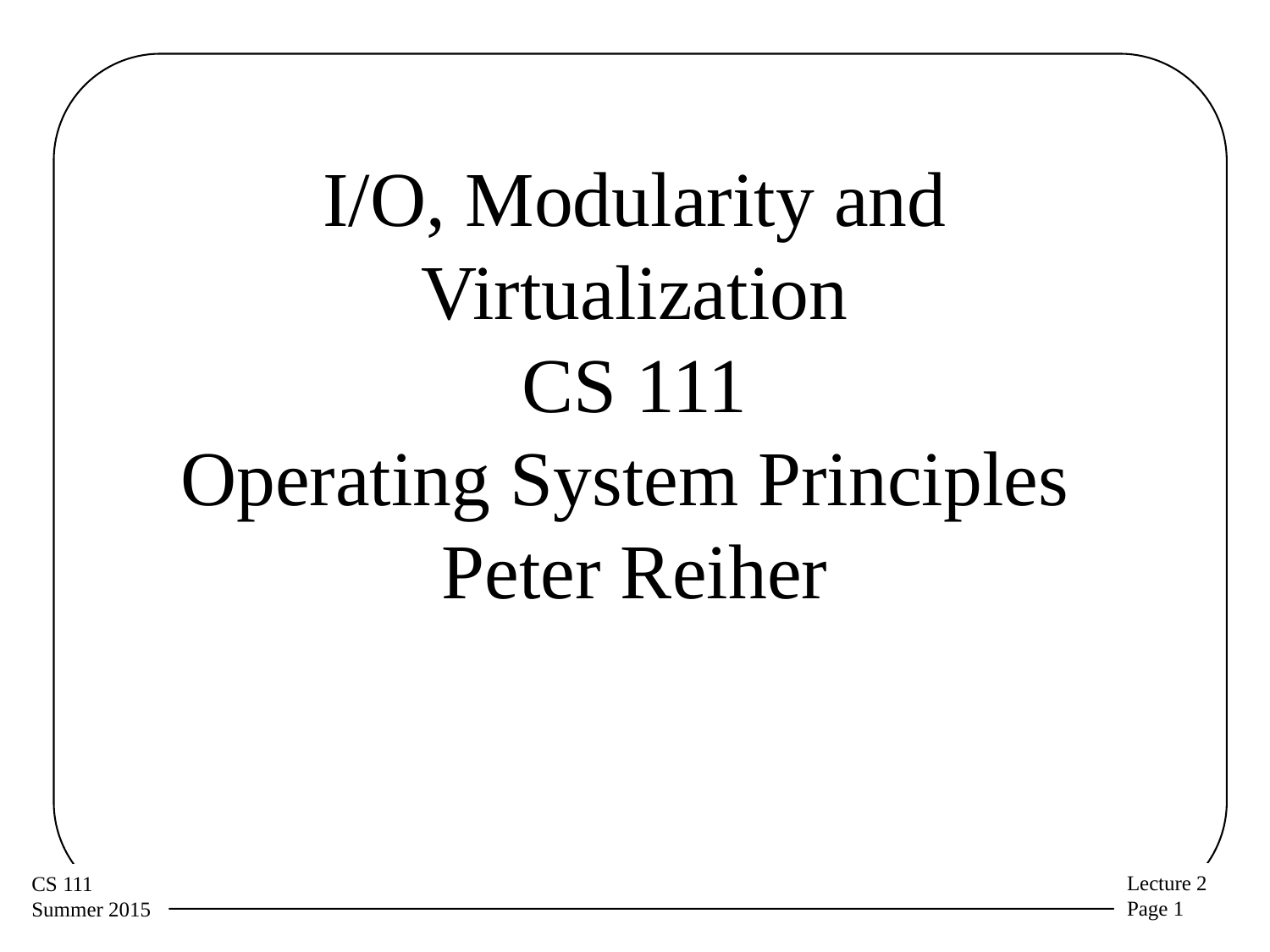

# I/O, Modularity and Virtualization CS 111 Operating System Principles Peter Reiher